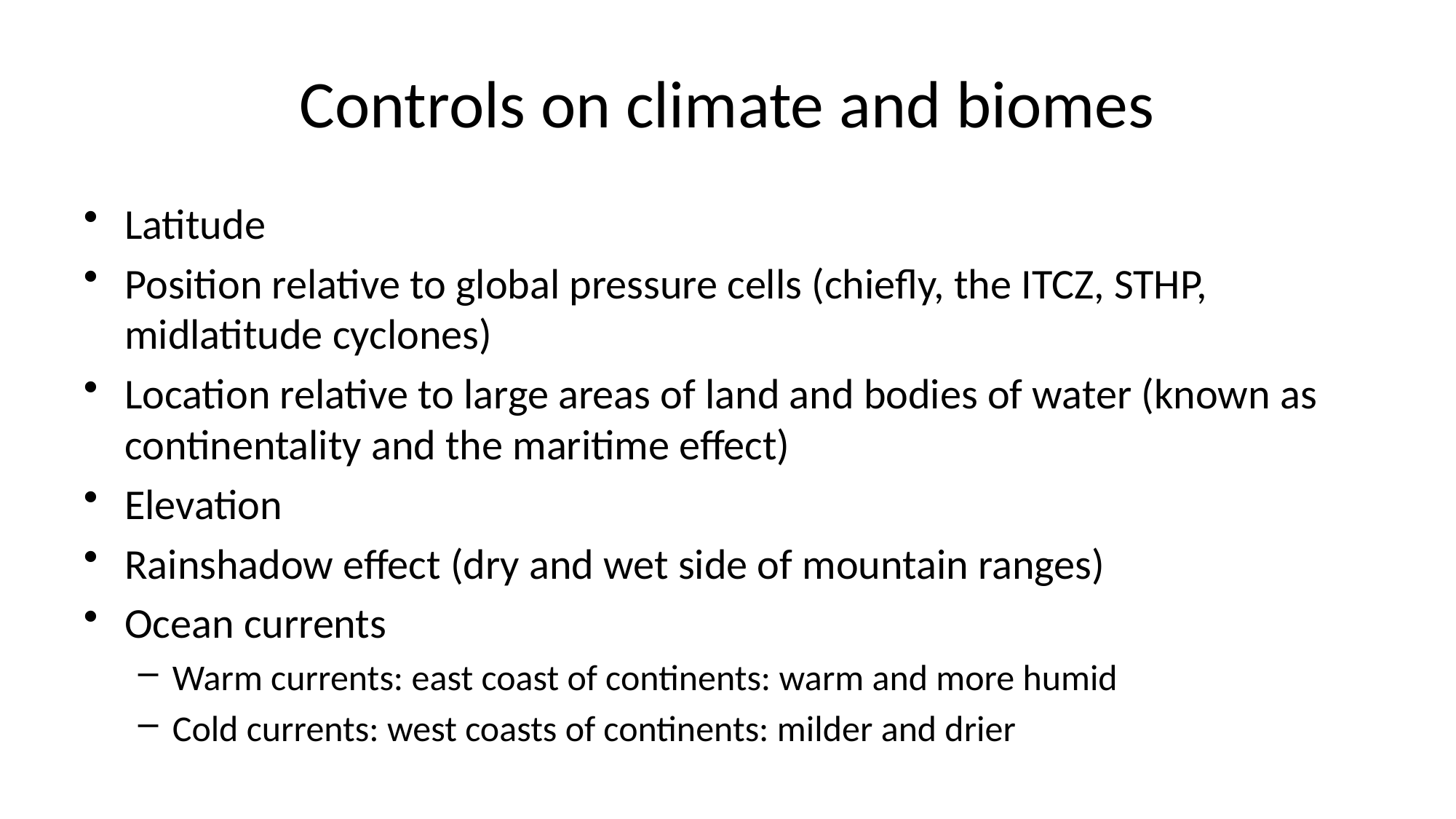

# Controls on climate and biomes
Latitude
Position relative to global pressure cells (chiefly, the ITCZ, STHP, midlatitude cyclones)
Location relative to large areas of land and bodies of water (known as continentality and the maritime effect)
Elevation
Rainshadow effect (dry and wet side of mountain ranges)
Ocean currents
Warm currents: east coast of continents: warm and more humid
Cold currents: west coasts of continents: milder and drier